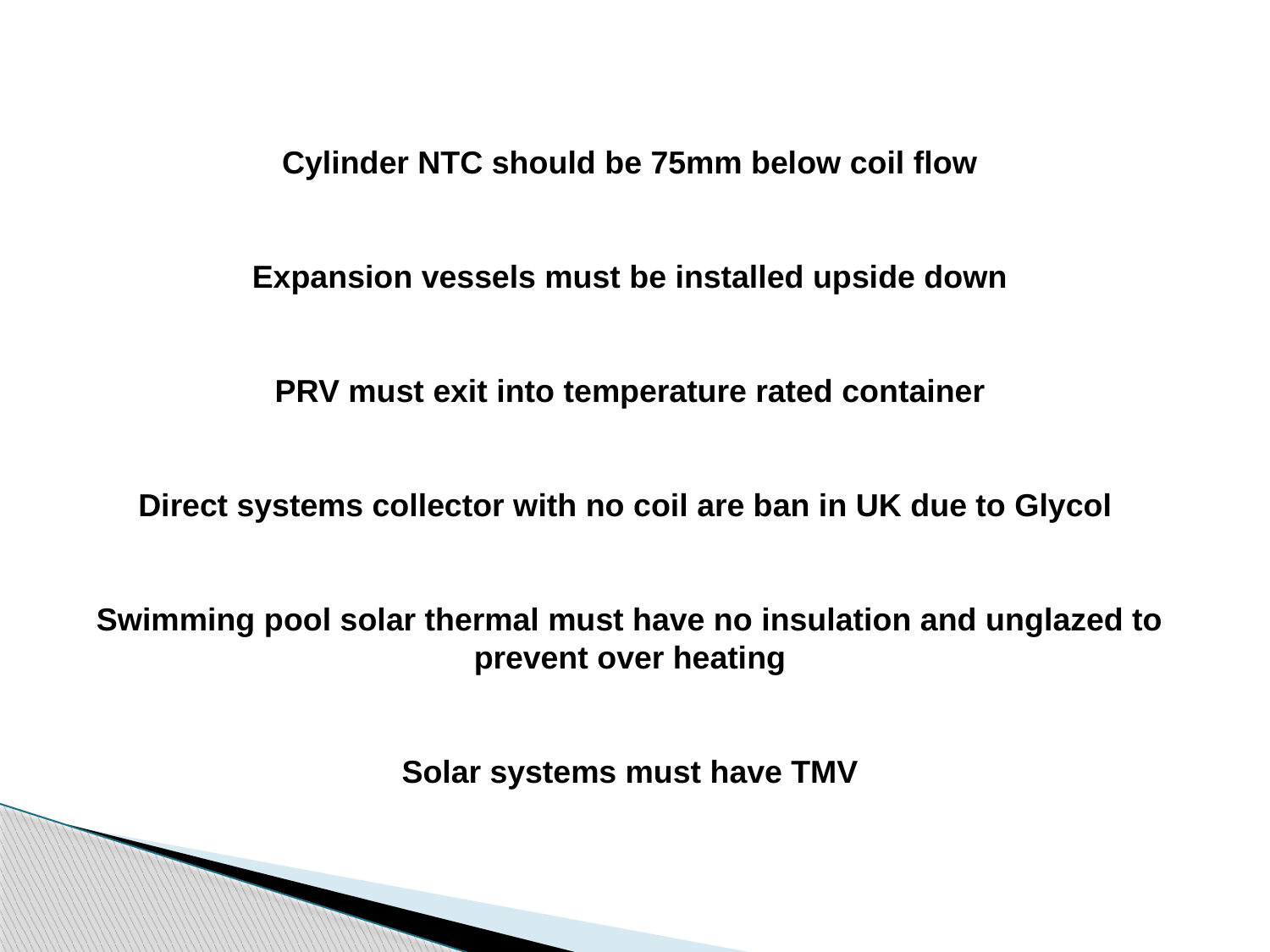

Cylinder NTC should be 75mm below coil flow

Expansion vessels must be installed upside down

PRV must exit into temperature rated container

Direct systems collector with no coil are ban in UK due to Glycol

Swimming pool solar thermal must have no insulation and unglazed to prevent over heating

Solar systems must have TMV